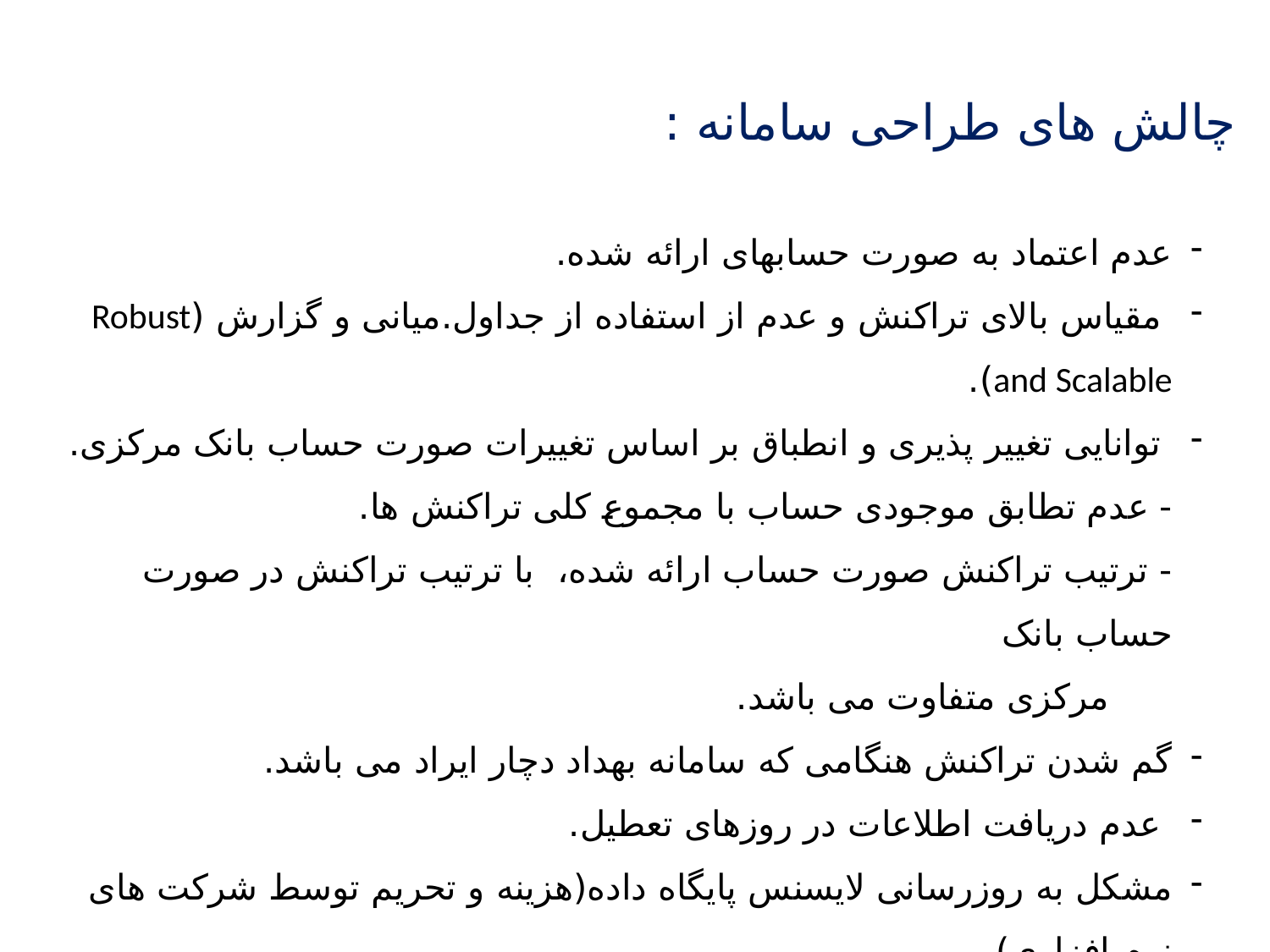

چالش های طراحی سامانه :

عدم اعتماد به صورت حسابهای ارائه شده.
 مقیاس بالای تراکنش و عدم از استفاده از جداول.میانی و گزارش (Robust and Scalable).
 توانایی تغییر پذیری و انطباق بر اساس تغییرات صورت حساب بانک مرکزی.
- عدم تطابق موجودی حساب با مجموع کلی تراکنش ها.
- ترتیب تراکنش صورت حساب ارائه شده،  با ترتیب تراکنش در صورت حساب بانک
مرکزی متفاوت می باشد.
گم شدن تراکنش هنگامی که سامانه بهداد دچار ایراد می باشد.
 عدم دریافت اطلاعات در روزهای تعطیل.
مشکل به روزرسانی لایسنس پایگاه داده(هزینه و تحریم توسط شرکت های نرم افزاری)